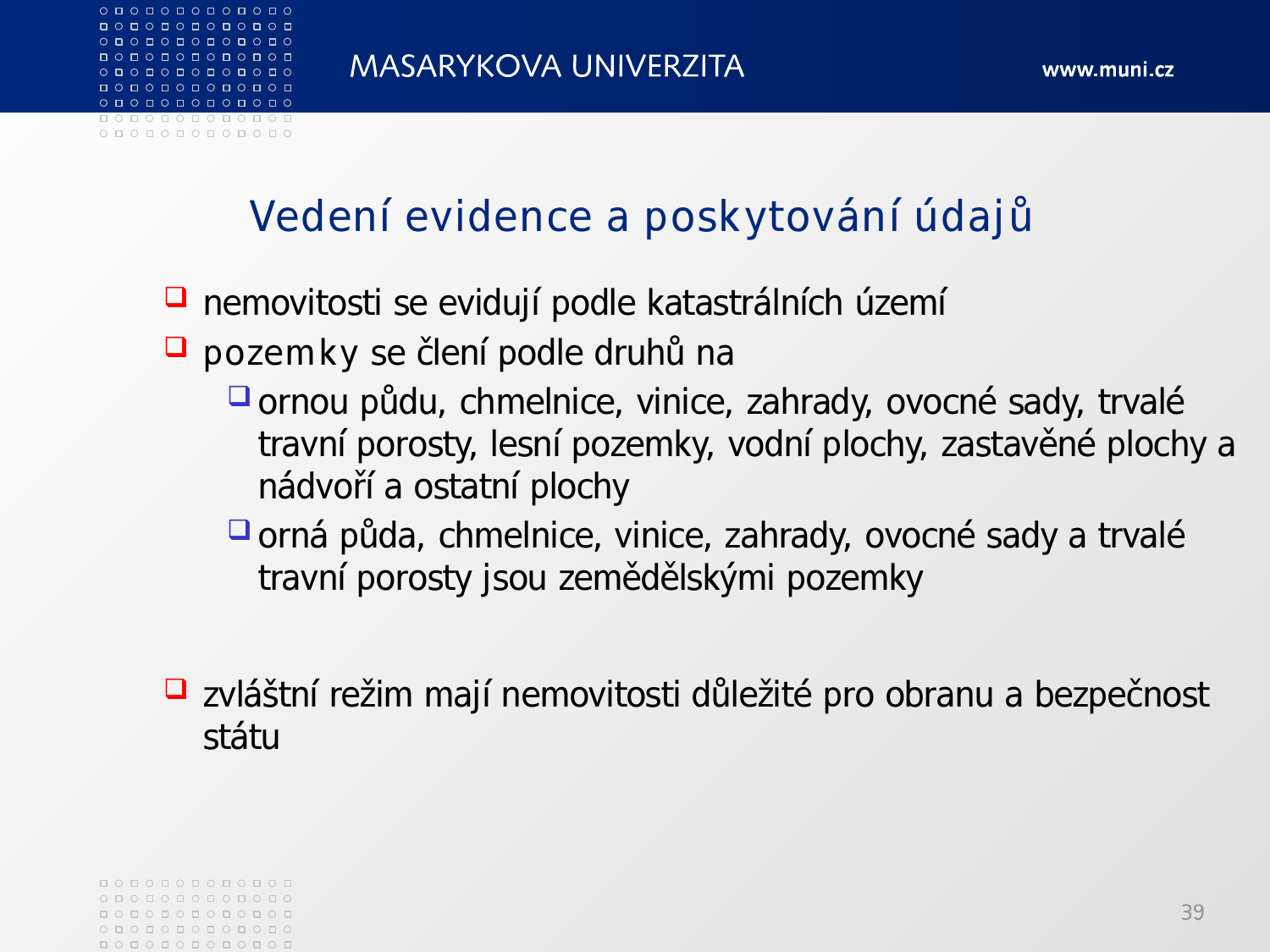

# Vedení evidence a poskytování údajů
nemovitosti se evidují podle katastrálních území
pozemky se člení podle druhů na
ornou půdu, chmelnice, vinice, zahrady, ovocné sady, trvalé travní porosty, lesní pozemky, vodní plochy, zastavěné plochy a nádvoří a ostatní plochy
orná půda, chmelnice, vinice, zahrady, ovocné sady a trvalé travní porosty jsou zemědělskými pozemky

zvláštní režim mají nemovitosti důležité pro obranu a bezpečnost státu

39